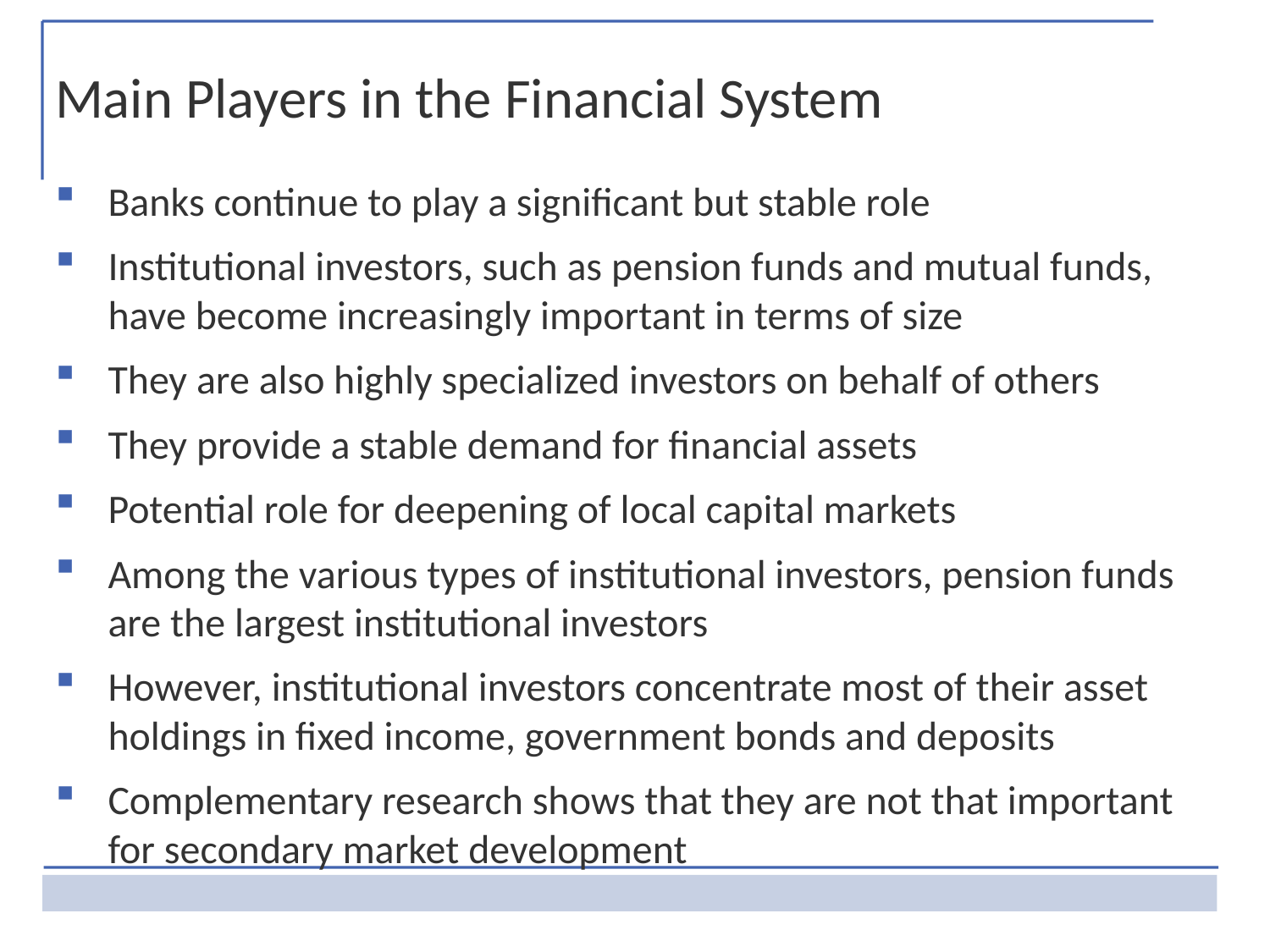

Main Players in the Financial System
Banks continue to play a significant but stable role
Institutional investors, such as pension funds and mutual funds, have become increasingly important in terms of size
They are also highly specialized investors on behalf of others
They provide a stable demand for financial assets
Potential role for deepening of local capital markets
Among the various types of institutional investors, pension funds are the largest institutional investors
However, institutional investors concentrate most of their asset holdings in fixed income, government bonds and deposits
Complementary research shows that they are not that important for secondary market development